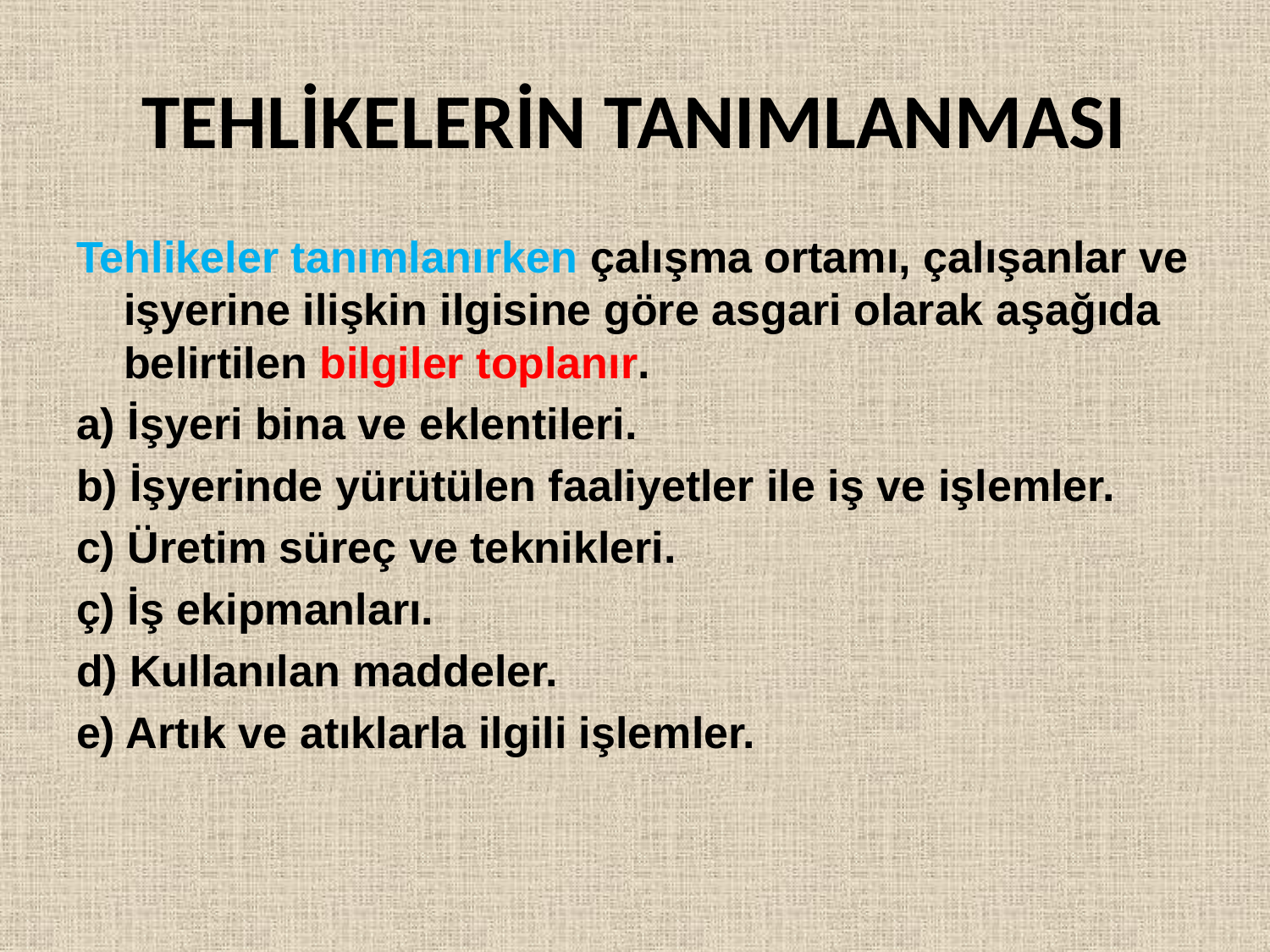

# TEHLİKELERİN TANIMLANMASI
Tehlikeler tanımlanırken çalışma ortamı, çalışanlar ve işyerine ilişkin ilgisine göre asgari olarak aşağıda belirtilen bilgiler toplanır.
a) İşyeri bina ve eklentileri.
b) İşyerinde yürütülen faaliyetler ile iş ve işlemler.
c) Üretim süreç ve teknikleri.
ç) İş ekipmanları.
d) Kullanılan maddeler.
e) Artık ve atıklarla ilgili işlemler.